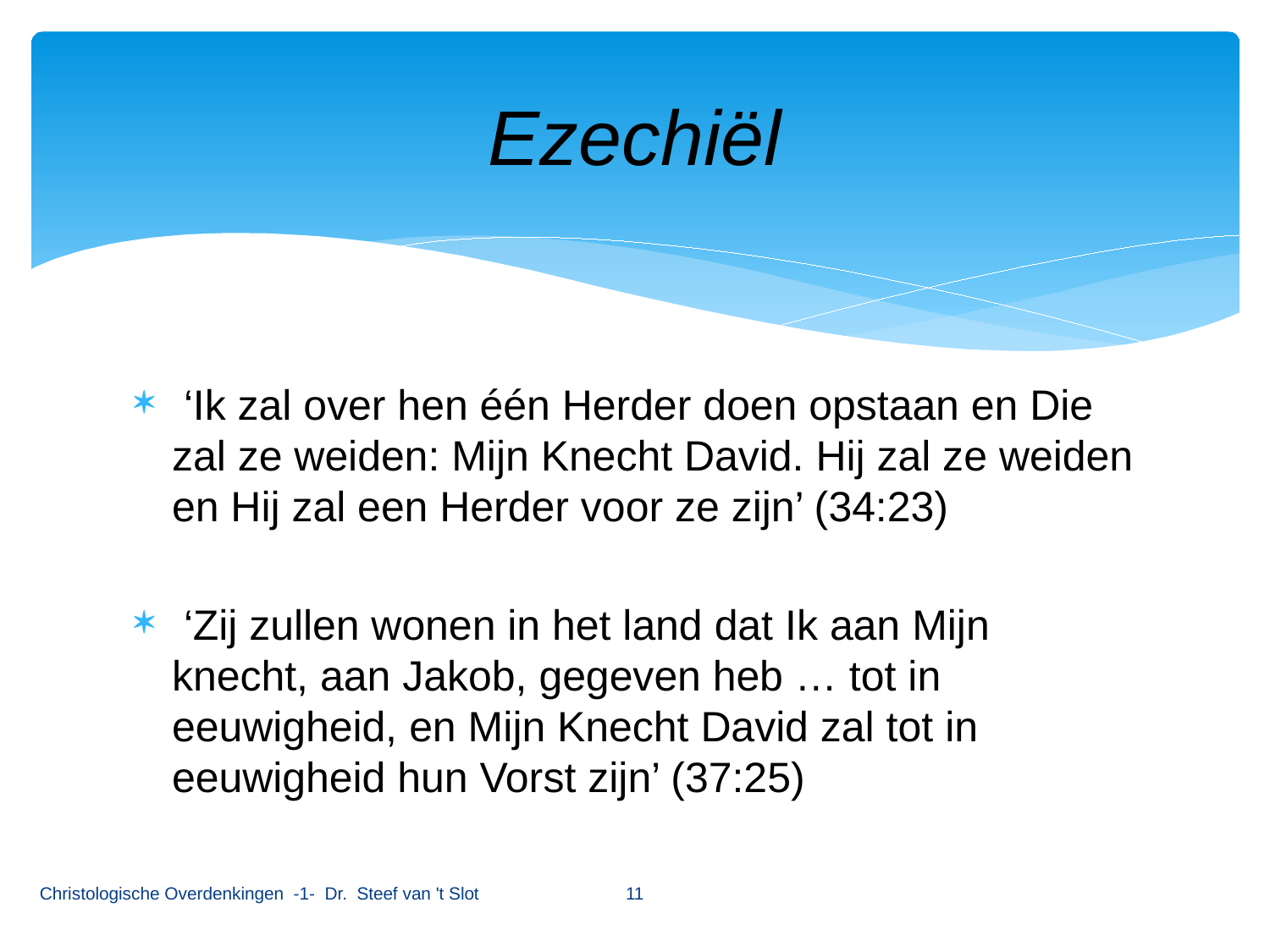

# Ezechiël
 ‘Ik zal over hen één Herder doen opstaan en Die zal ze weiden: Mijn Knecht David. Hij zal ze weiden en Hij zal een Herder voor ze zijn’ (34:23)

 ‘Zij zullen wonen in het land dat Ik aan Mijn knecht, aan Jakob, gegeven heb … tot in eeuwigheid, en Mijn Knecht David zal tot in eeuwigheid hun Vorst zijn’ (37:25)

11
Christologische Overdenkingen  -1-  Dr.  Steef van 't Slot